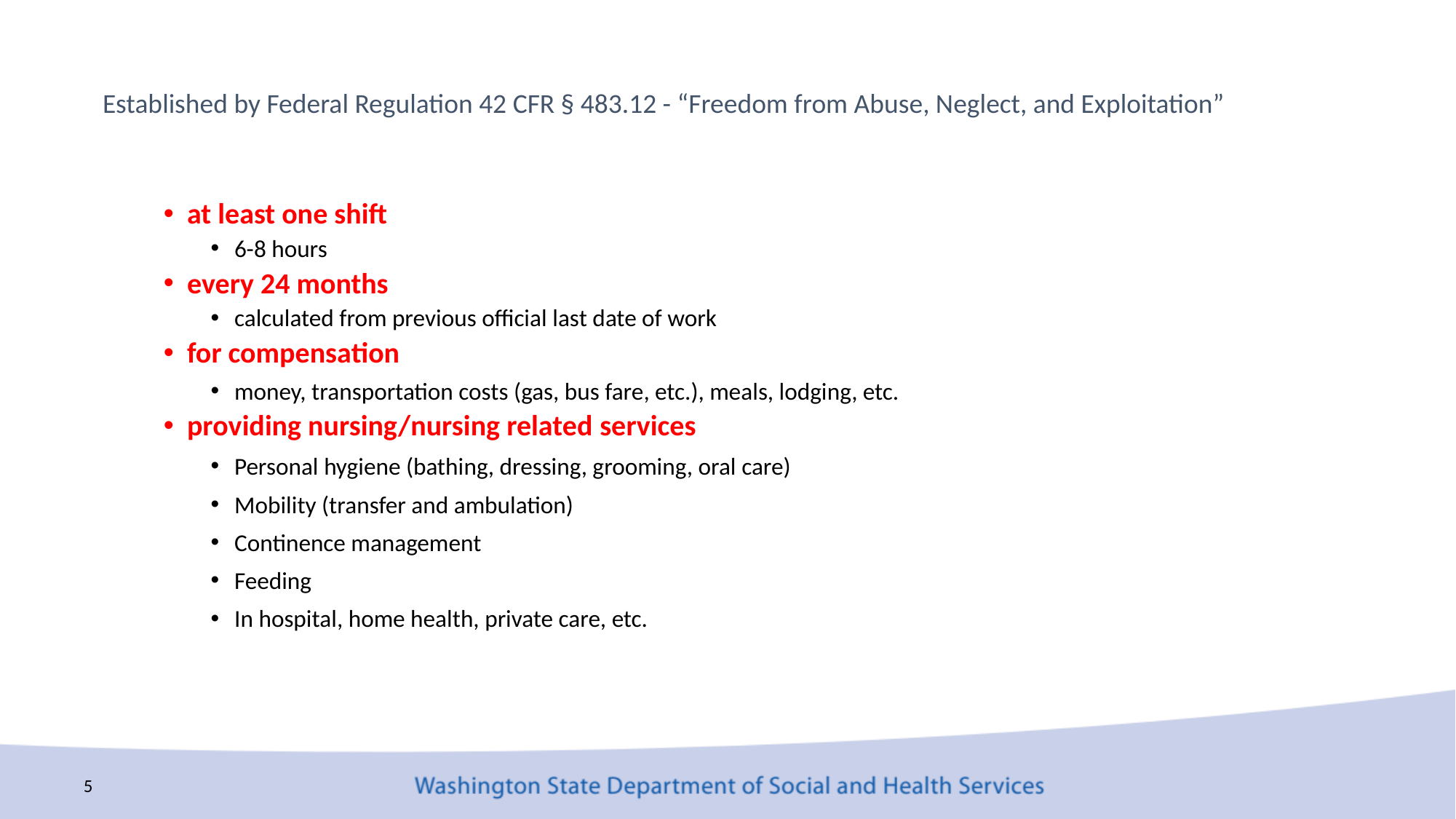

Established by Federal Regulation 42 CFR § 483.12 - “Freedom from Abuse, Neglect, and Exploitation”

at least one shift
6-8 hours
every 24 months
calculated from previous official last date of work
for compensation
money, transportation costs (gas, bus fare, etc.), meals, lodging, etc.
providing nursing/nursing related services
Personal hygiene (bathing, dressing, grooming, oral care)
Mobility (transfer and ambulation)
Continence management
Feeding
In hospital, home health, private care, etc.

5